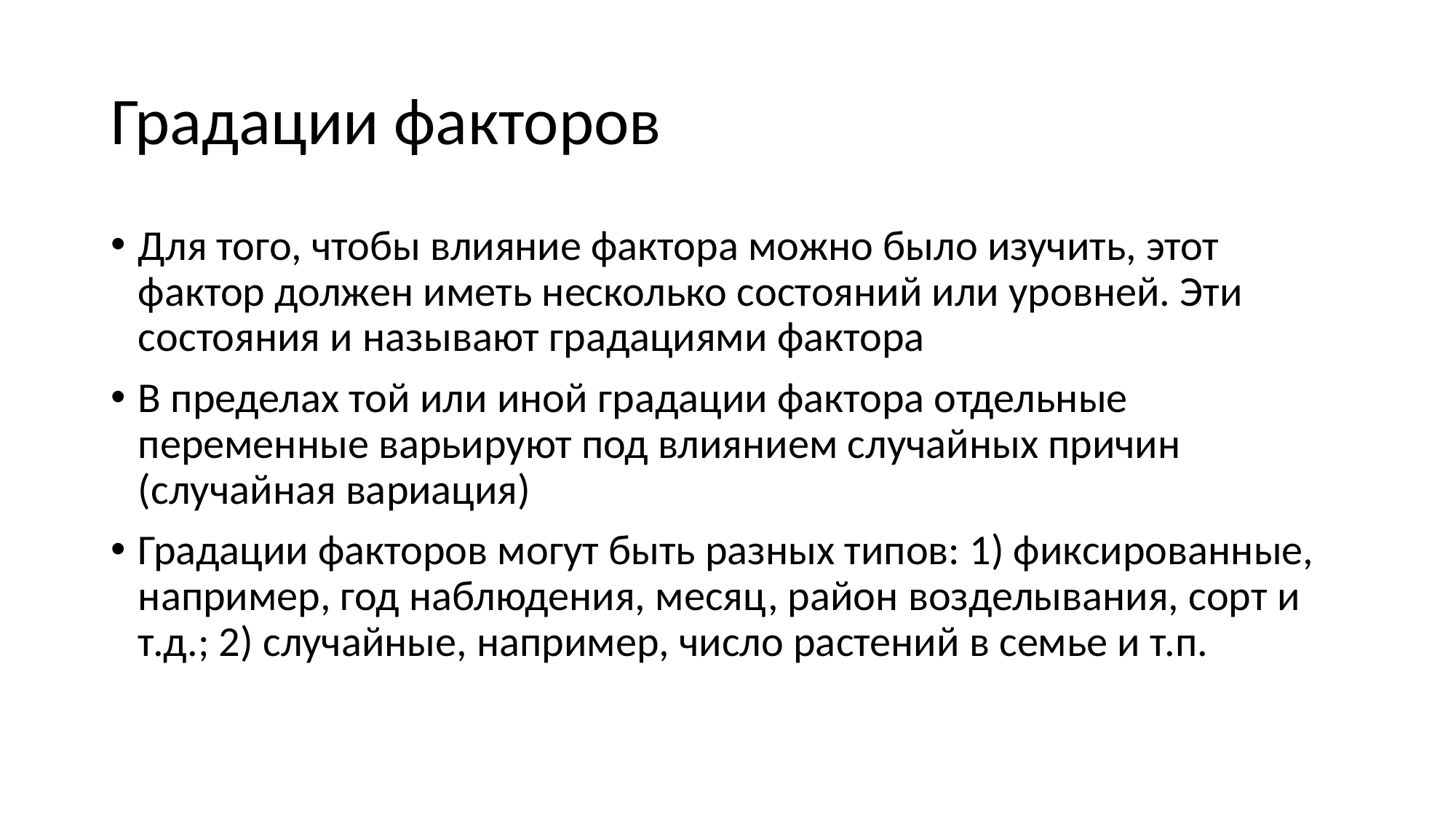

# Градации факторов
Для того, чтобы влияние фактора можно было изучить, этот фактор должен иметь несколько состояний или уровней. Эти состояния и называют градациями фактора
В пределах той или иной градации фактора отдельные переменные варьируют под влиянием случайных причин (случайная вариация)
Градации факторов могут быть разных типов: 1) фиксированные, например, год наблюдения, месяц, район возделывания, сорт и т.д.; 2) случайные, например, число растений в семье и т.п.